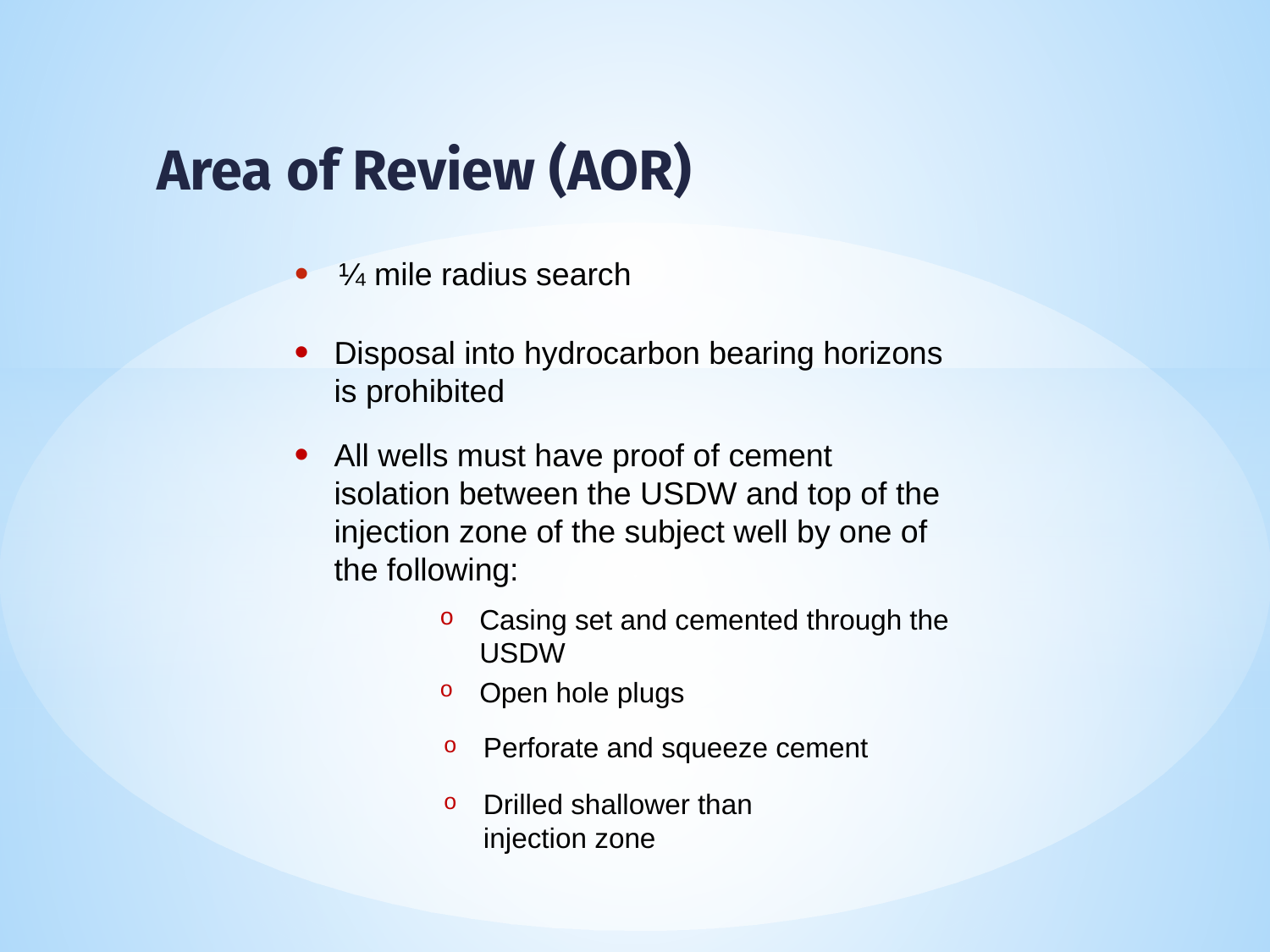

Area of Review (AOR)
# ¼ mile radius search
Disposal into hydrocarbon bearing horizons is prohibited
All wells must have proof of cement isolation between the USDW and top of the injection zone of the subject well by one of the following:
Casing set and cemented through the USDW
Open hole plugs
Perforate and squeeze cement
Drilled shallower than injection zone